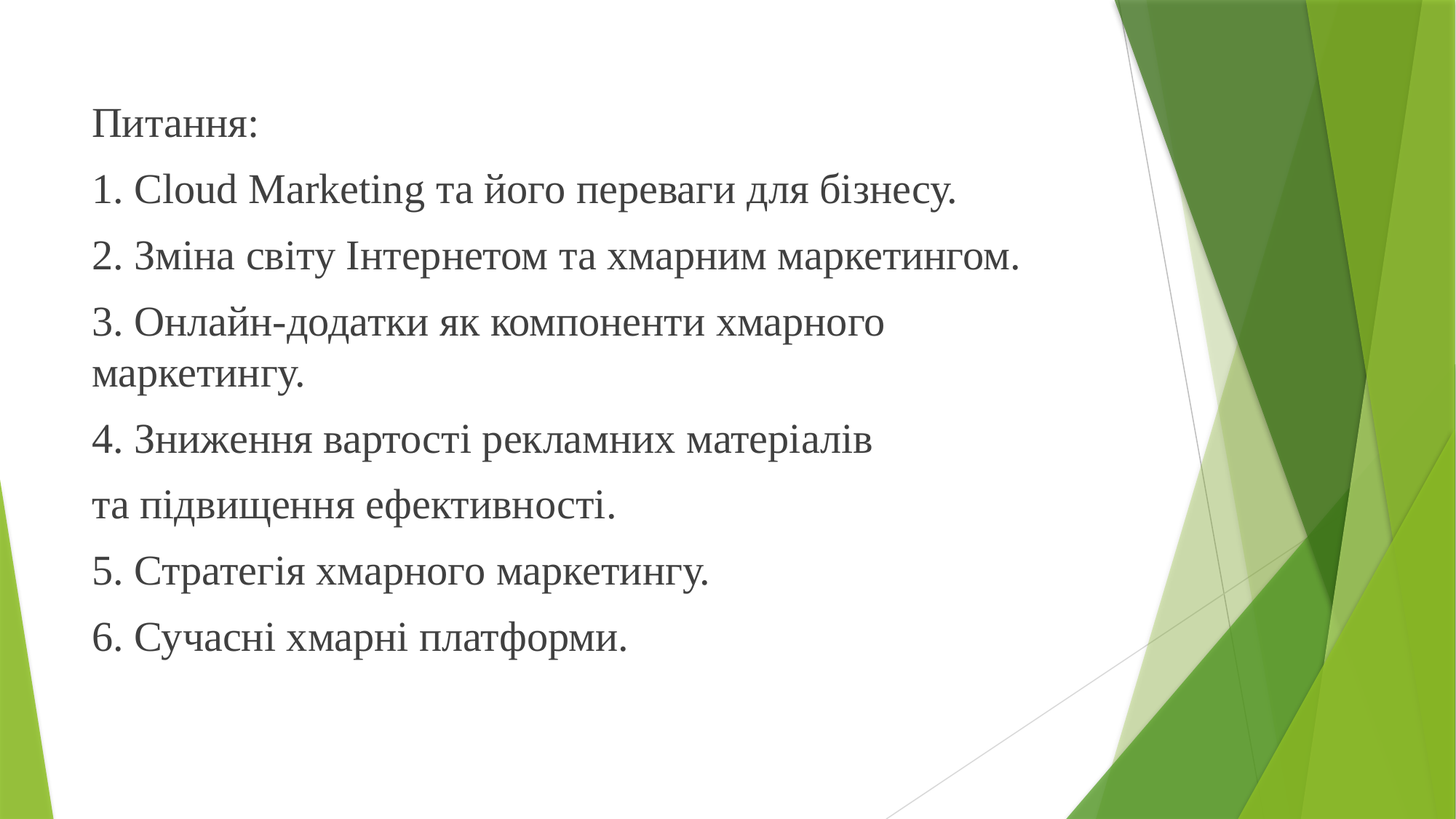

Питання:
1. Cloud Marketing та його переваги для бізнесу.
2. Зміна світу Інтернетом та хмарним маркетингом.
3. Онлайн-додатки як компоненти хмарного маркетингу.
4. Зниження вартості рекламних матеріалів
та підвищення ефективності.
5. Стратегія хмарного маркетингу.
6. Сучасні хмарні платформи.